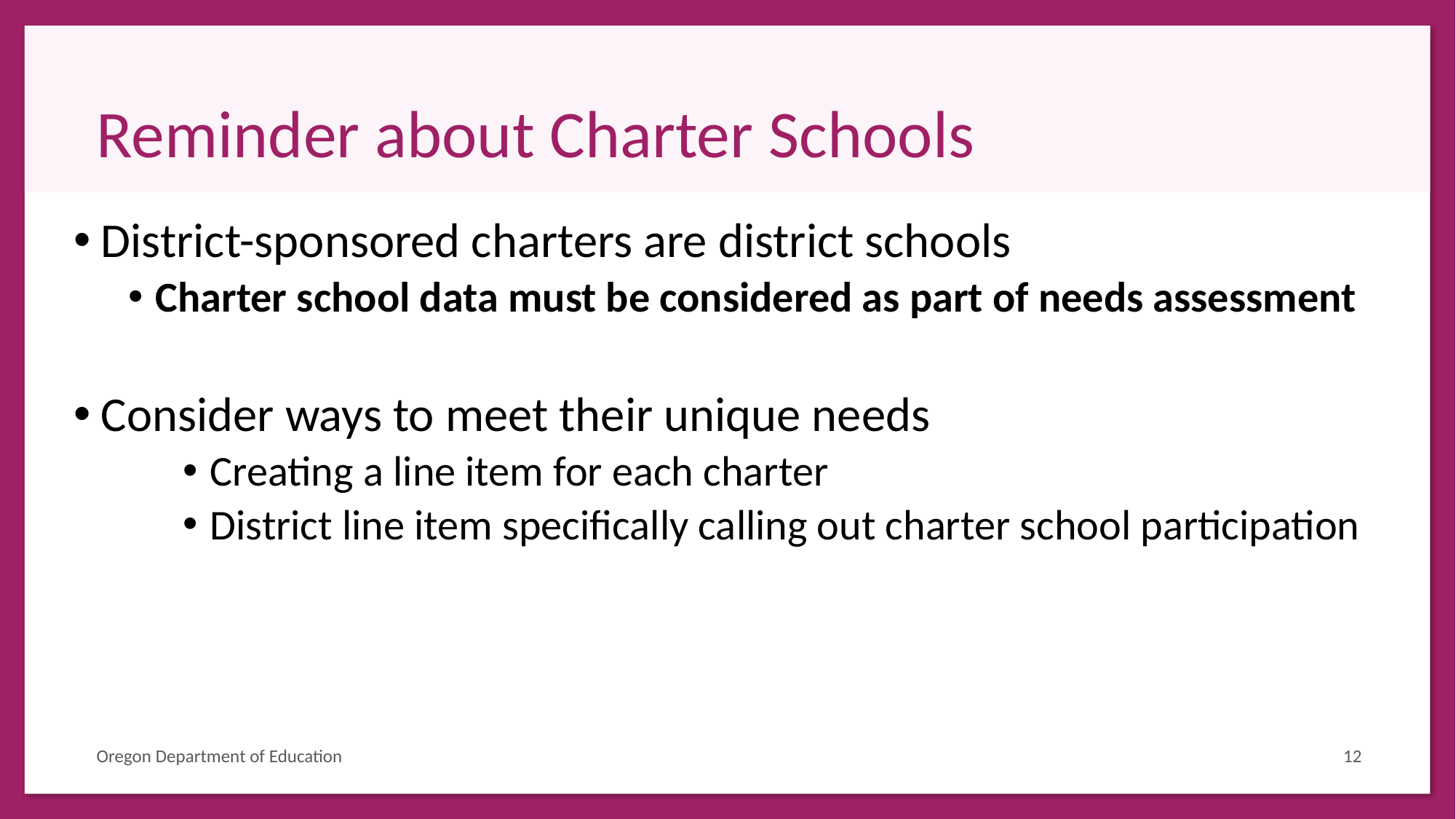

# Reminder about Charter Schools
District-sponsored charters are district schools
Charter school data must be considered as part of needs assessment

Consider ways to meet their unique needs
Creating a line item for each charter
District line item specifically calling out charter school participation

Oregon Department of Education
12